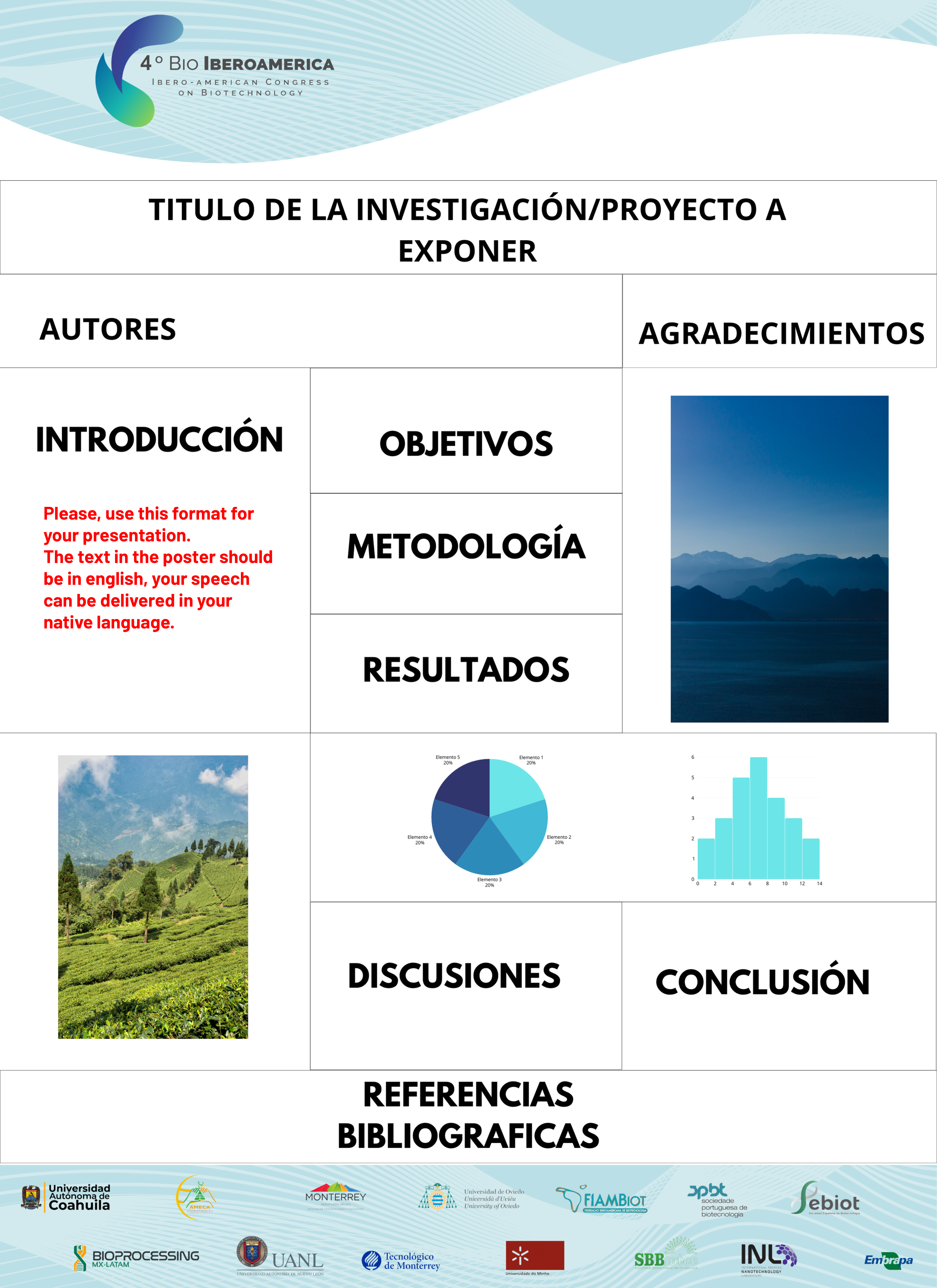

Please, use this format for your presentation.
The text in the poster should be in english, your speech can be delivered in your native language.